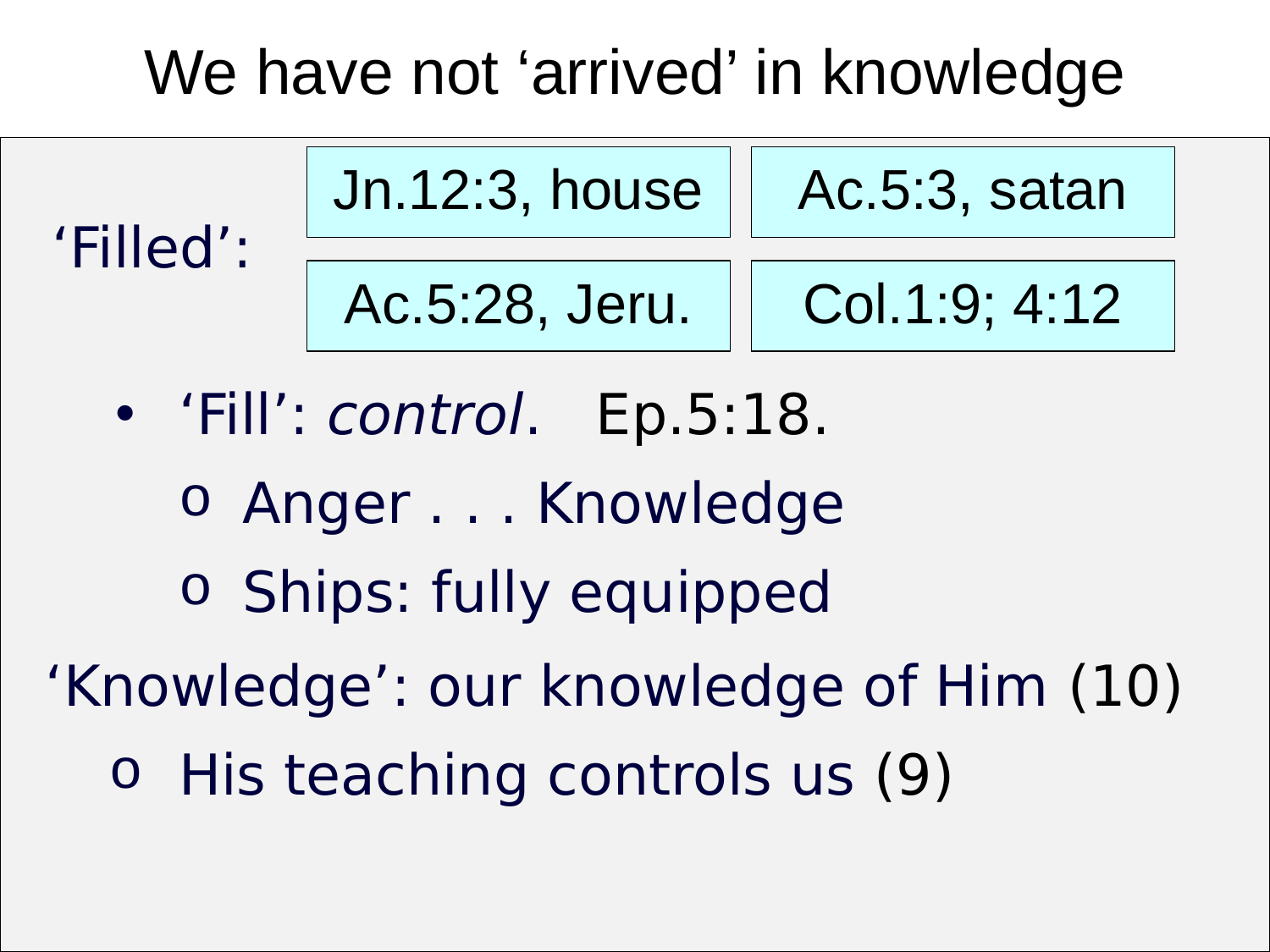

# We have not ‘arrived’ in knowledge

‘Filled’:

‘Fill’: control.   Ep.5:18.
Anger . . . Knowledge
Ships: fully equipped
‘Knowledge’: our knowledge of Him (10)
His teaching controls us (9)
Jn.12:3, house
Ac.5:3, satan
Ac.5:28, Jeru.
Col.1:9; 4:12